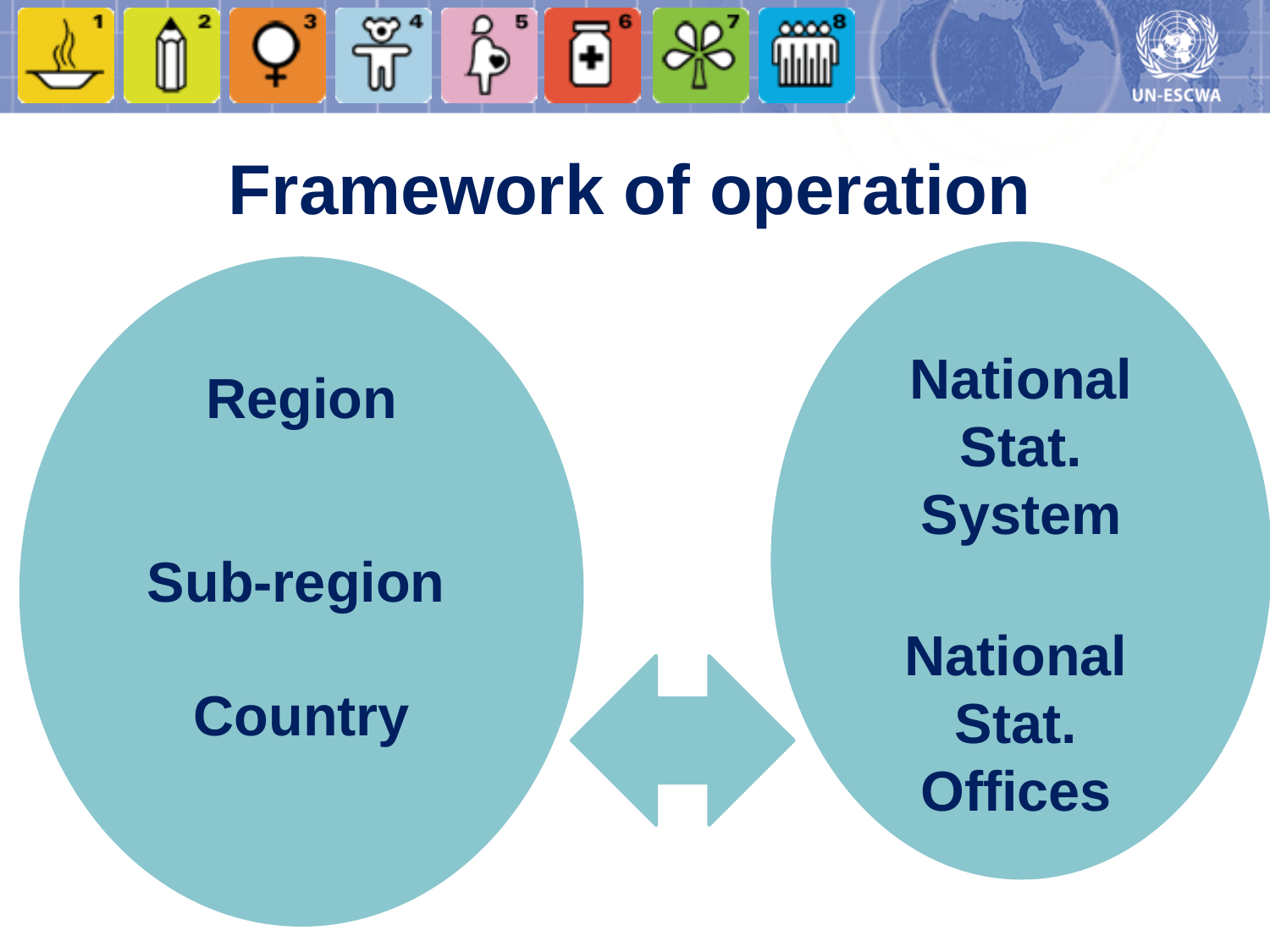

Framework of operation
National Stat. System
Region
Sub-region
National Stat. Offices
Country